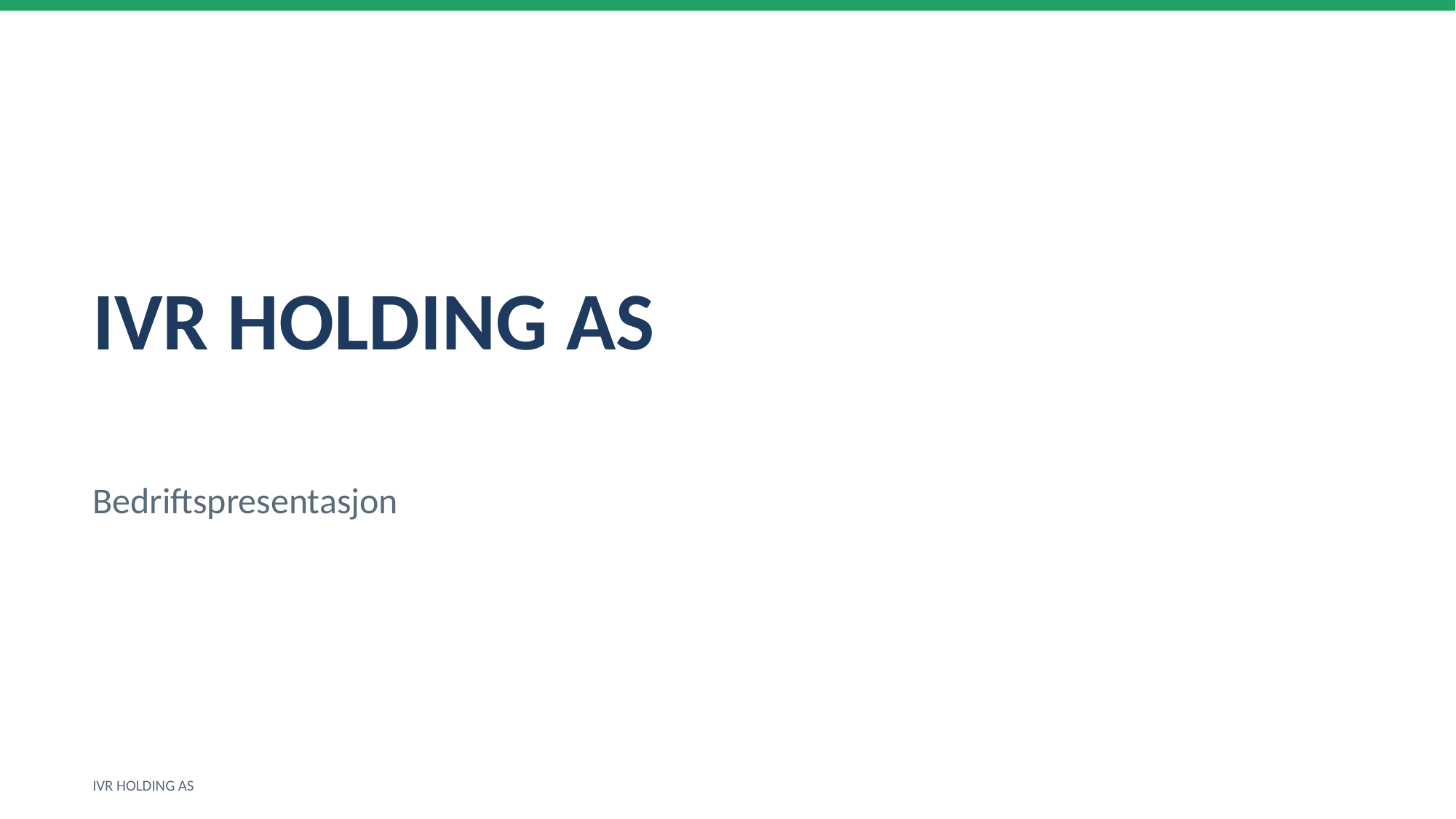

IVR HOLDING AS
Bedriftspresentasjon
IVR HOLDING AS